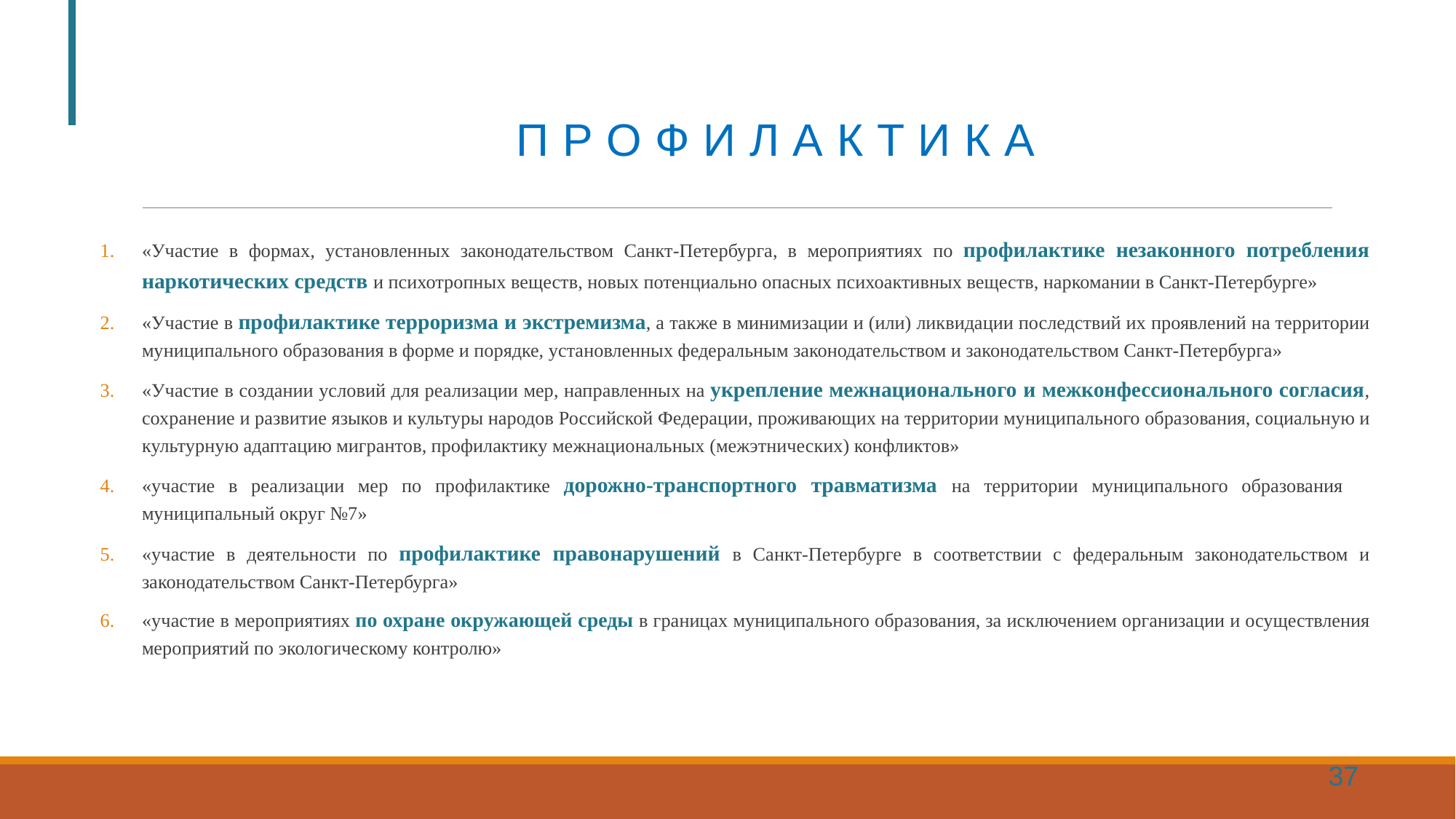

# П Р О Ф И Л А К Т И К А

«Участие в формах, установленных законодательством Санкт-Петербурга, в мероприятиях по профилактике незаконного потребления наркотических средств и психотропных веществ, новых потенциально опасных психоактивных веществ, наркомании в Санкт-Петербурге»
«Участие в профилактике терроризма и экстремизма, а также в минимизации и (или) ликвидации последствий их проявлений на территории муниципального образования в форме и порядке, установленных федеральным законодательством и законодательством Санкт-Петербурга»
«Участие в создании условий для реализации мер, направленных на укрепление межнационального и межконфессионального согласия, сохранение и развитие языков и культуры народов Российской Федерации, проживающих на территории муниципального образования, социальную и культурную адаптацию мигрантов, профилактику межнациональных (межэтнических) конфликтов»
«участие в реализации мер по профилактике дорожно-транспортного травматизма на территории муниципального образования   муниципальный округ №7»
«участие в деятельности по профилактике правонарушений в Санкт-Петербурге в соответствии с федеральным законодательством и законодательством Санкт-Петербурга»
«участие в мероприятиях по охране окружающей среды в границах муниципального образования, за исключением организации и осуществления мероприятий по экологическому контролю»

37